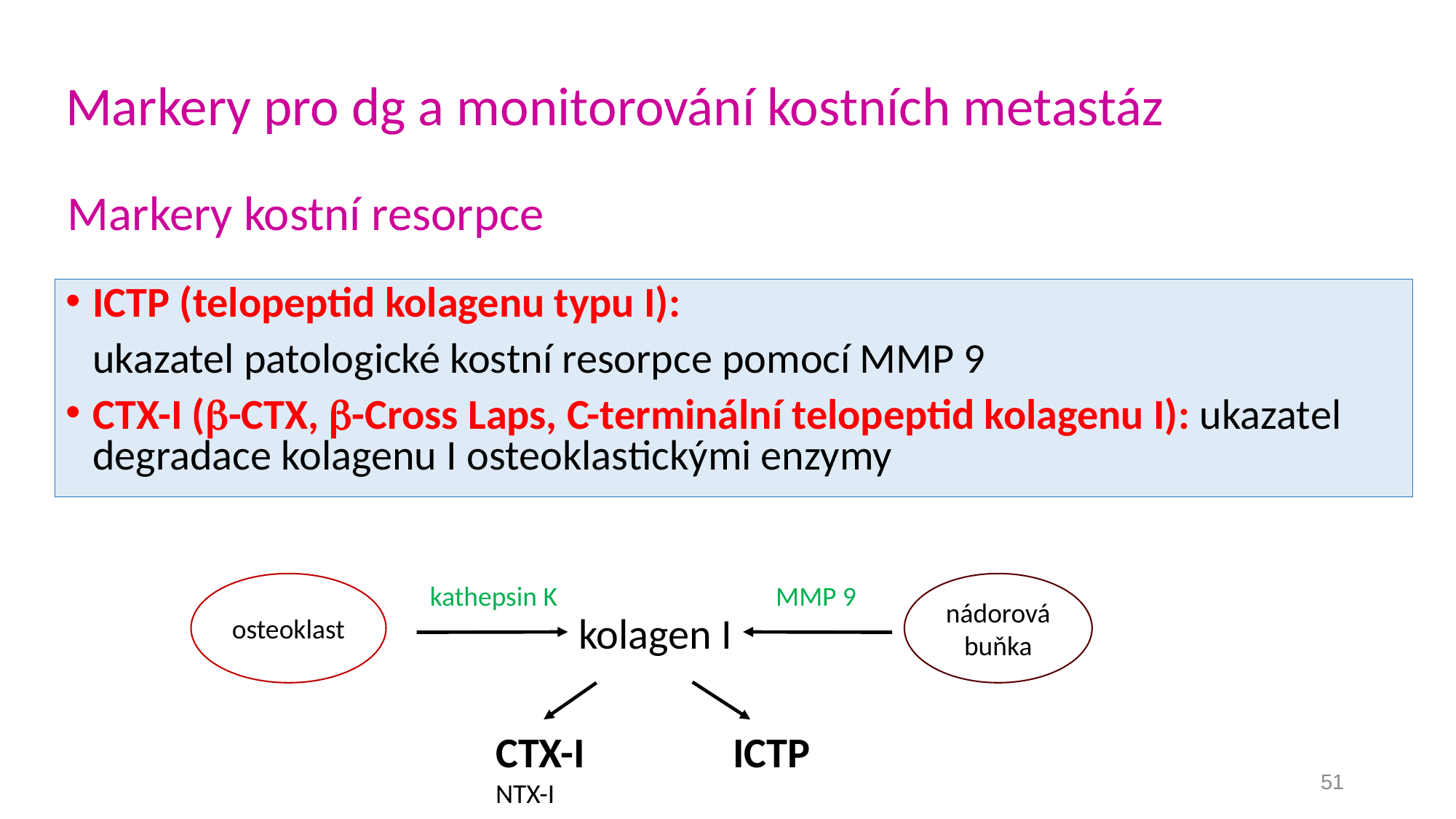

# Markery pro dg a monitorování kostních metastáz
Markery kostní resorpce

ICTP (telopeptid kolagenu typu I):
	ukazatel patologické kostní resorpce pomocí MMP 9
CTX-I (β-CTX, β-Cross Laps, C-terminální telopeptid kolagenu I): ukazatel degradace kolagenu I osteoklastickými enzymy
osteoklast
kathepsin K		   MMP 9
nádorová buňka
kolagen I
CTX-I		  ICTP
NTX-I
51